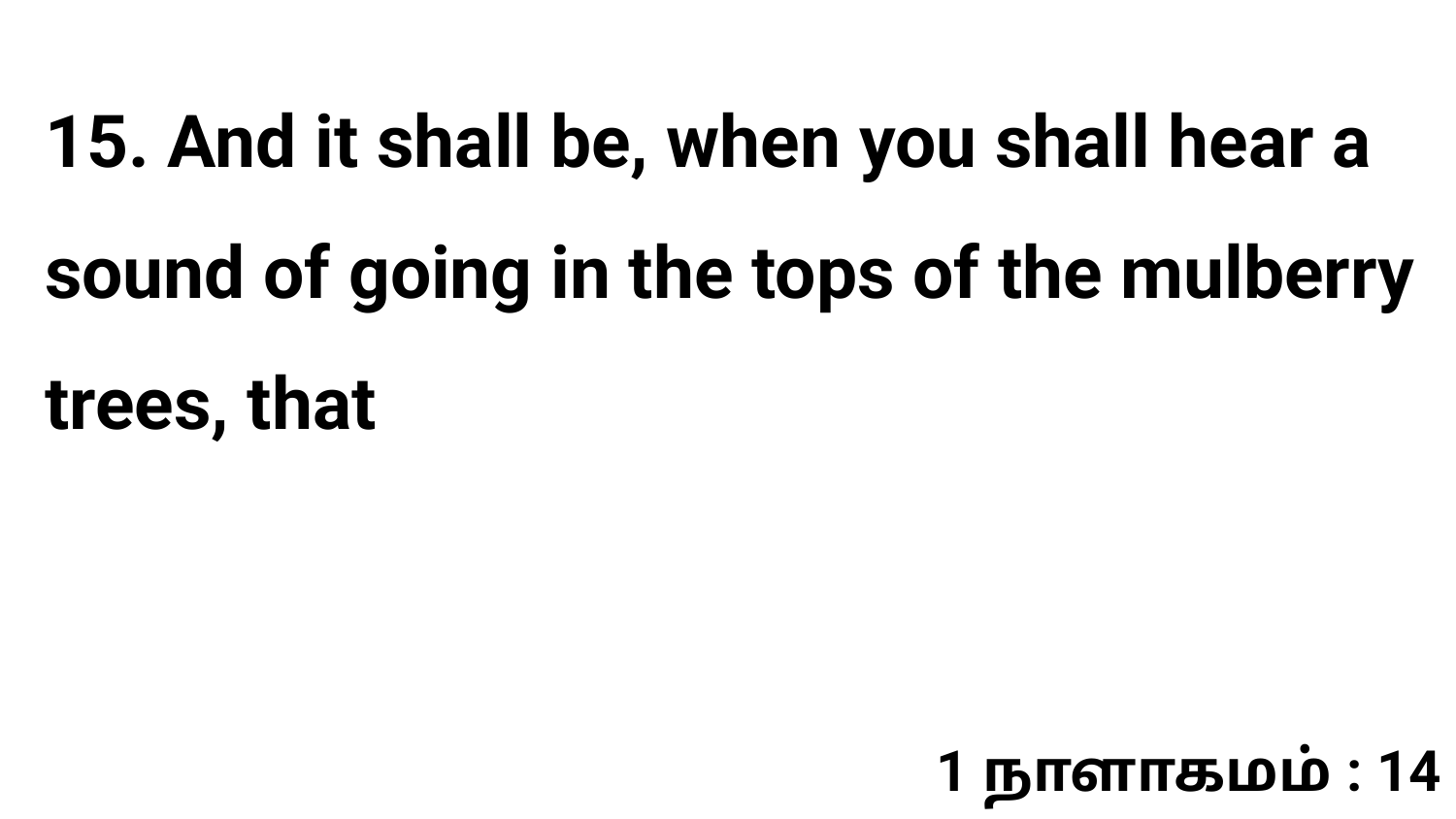

15. And it shall be, when you shall hear a sound of going in the tops of the mulberry trees, that
1 நாளாகமம் : 14